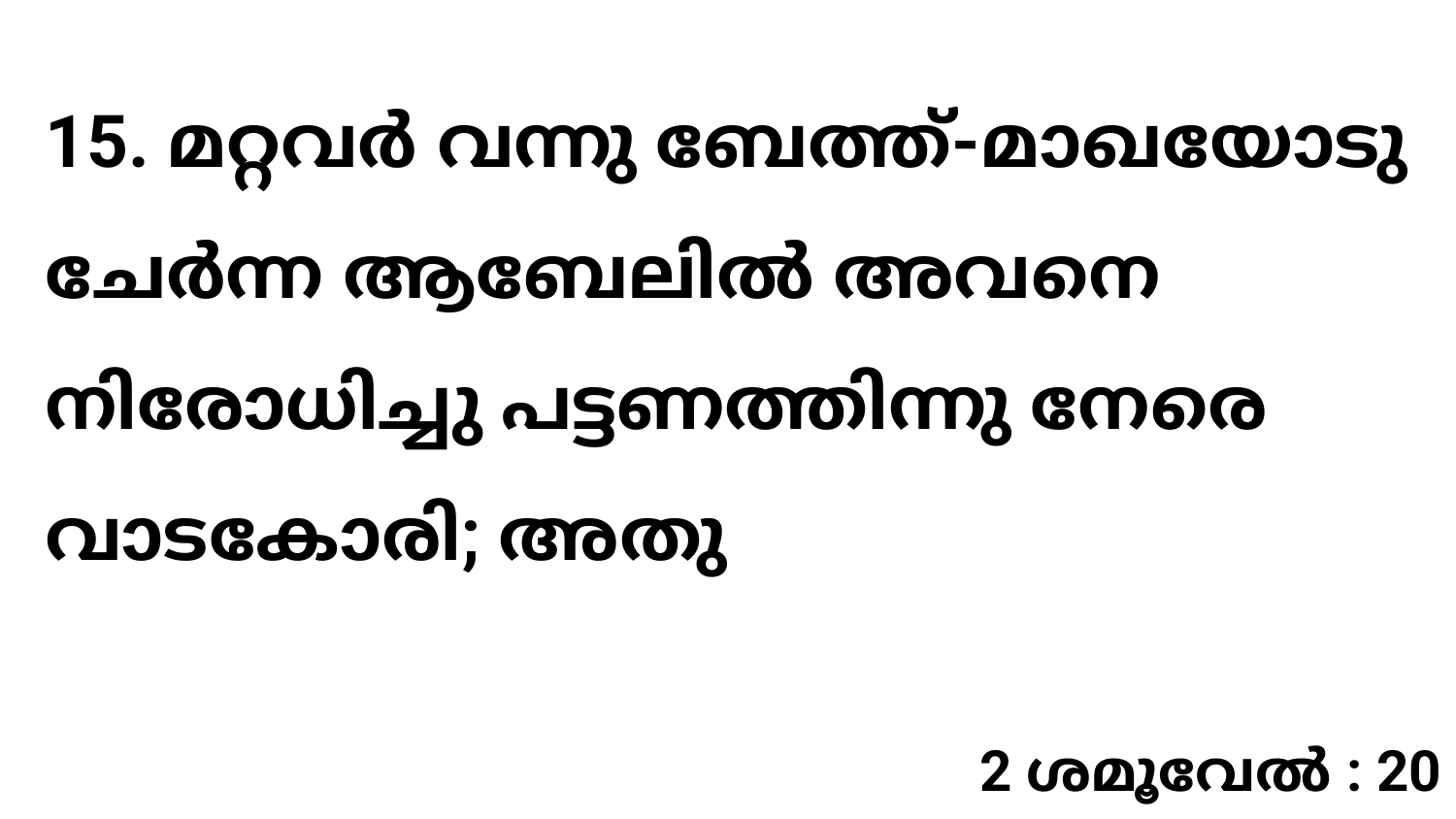

15. മറ്റവർ വന്നു ബേത്ത്-മാഖയോടു ചേർന്ന ആബേലിൽ അവനെ നിരോധിച്ചു പട്ടണത്തിന്നു നേരെ വാടകോരി; അതു
2 ശമൂവേൽ : 20